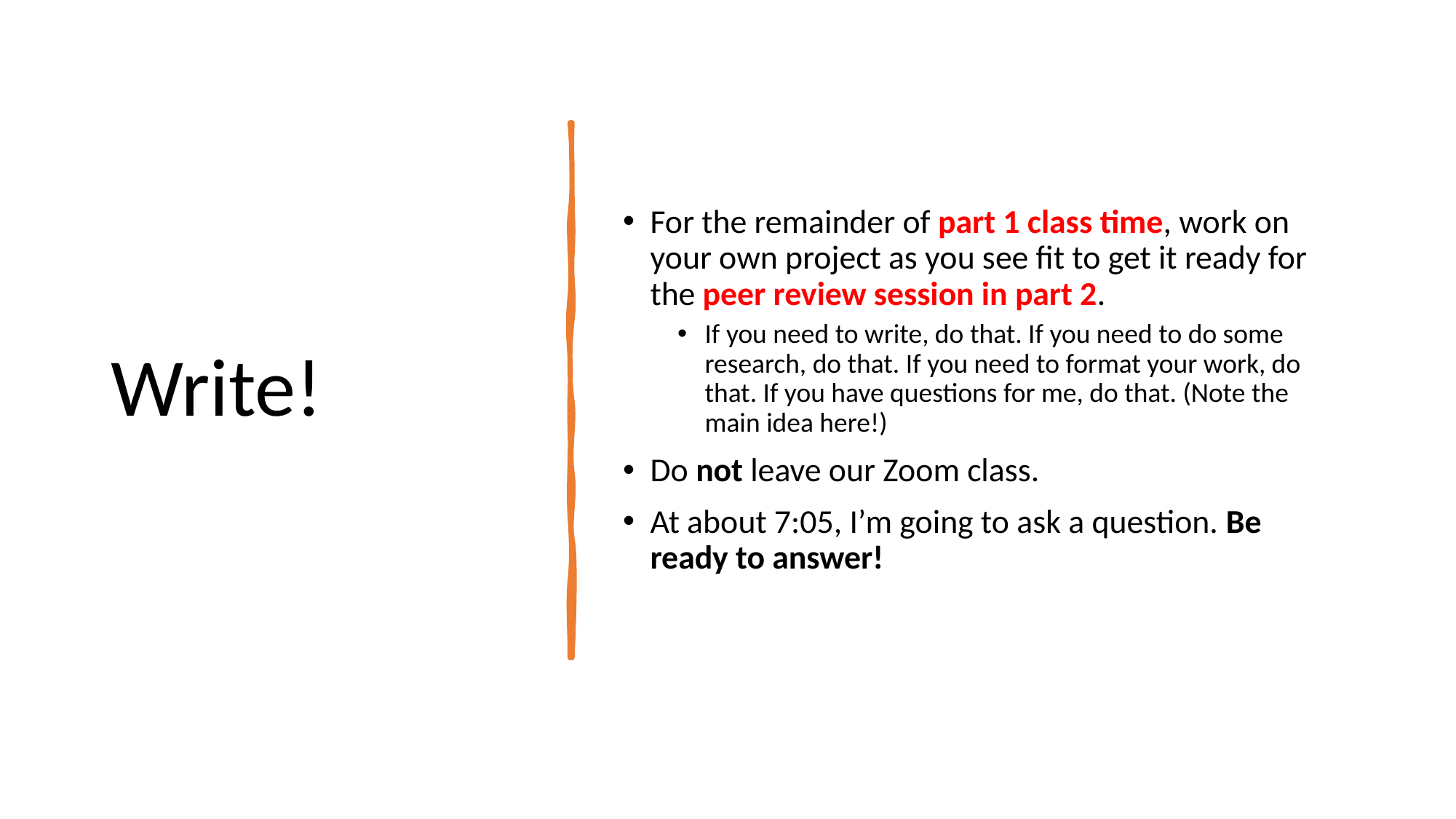

# Write!
For the remainder of part 1 class time, work on your own project as you see fit to get it ready for the peer review session in part 2.
If you need to write, do that. If you need to do some research, do that. If you need to format your work, do that. If you have questions for me, do that. (Note the main idea here!)
Do not leave our Zoom class.
At about 7:05, I’m going to ask a question. Be ready to answer!